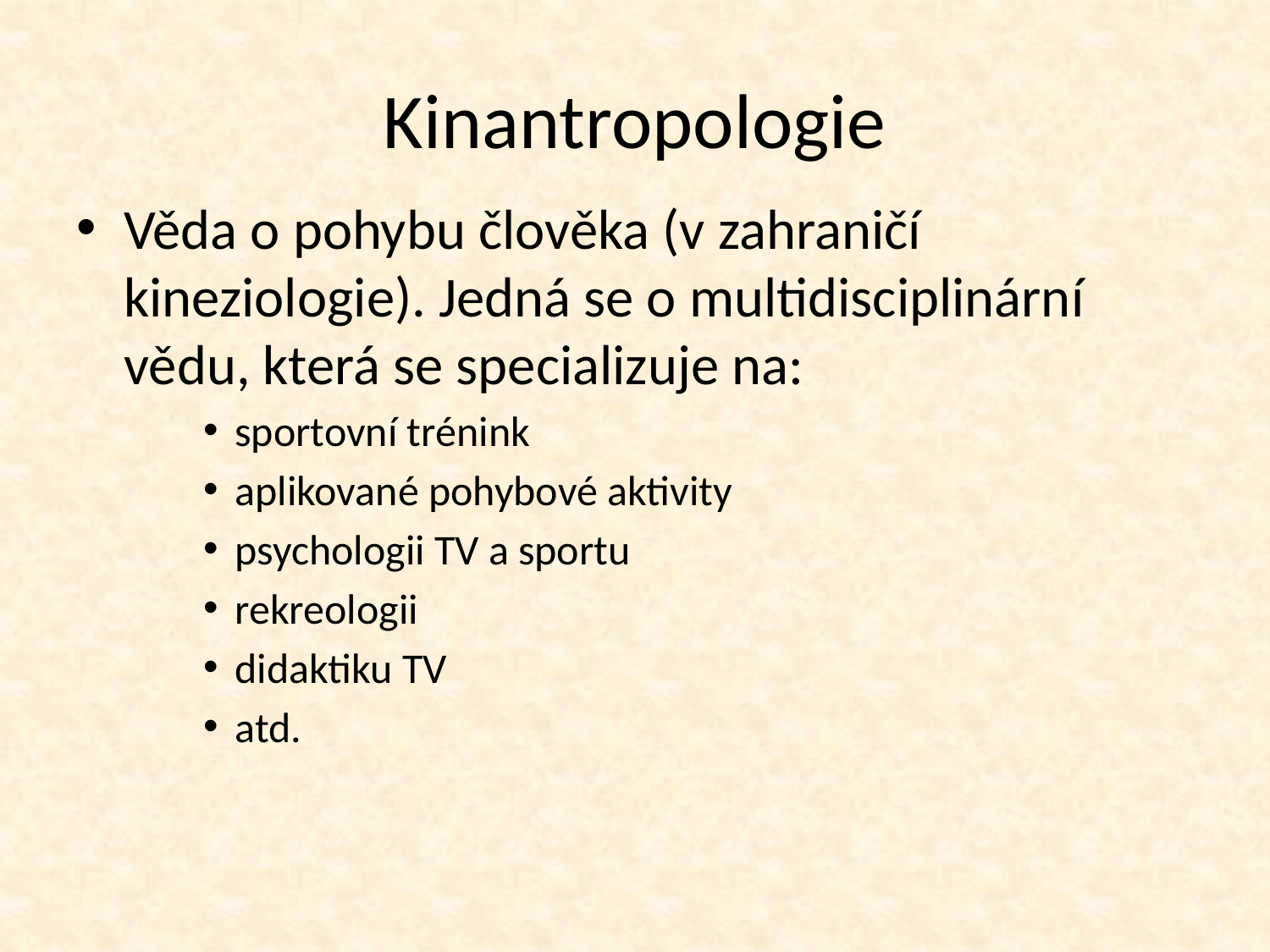

# Kinantropologie
Věda o pohybu člověka (v zahraničí kineziologie). Jedná se o multidisciplinární vědu, která se specializuje na:
sportovní trénink
aplikované pohybové aktivity
psychologii TV a sportu
rekreologii
didaktiku TV
atd.